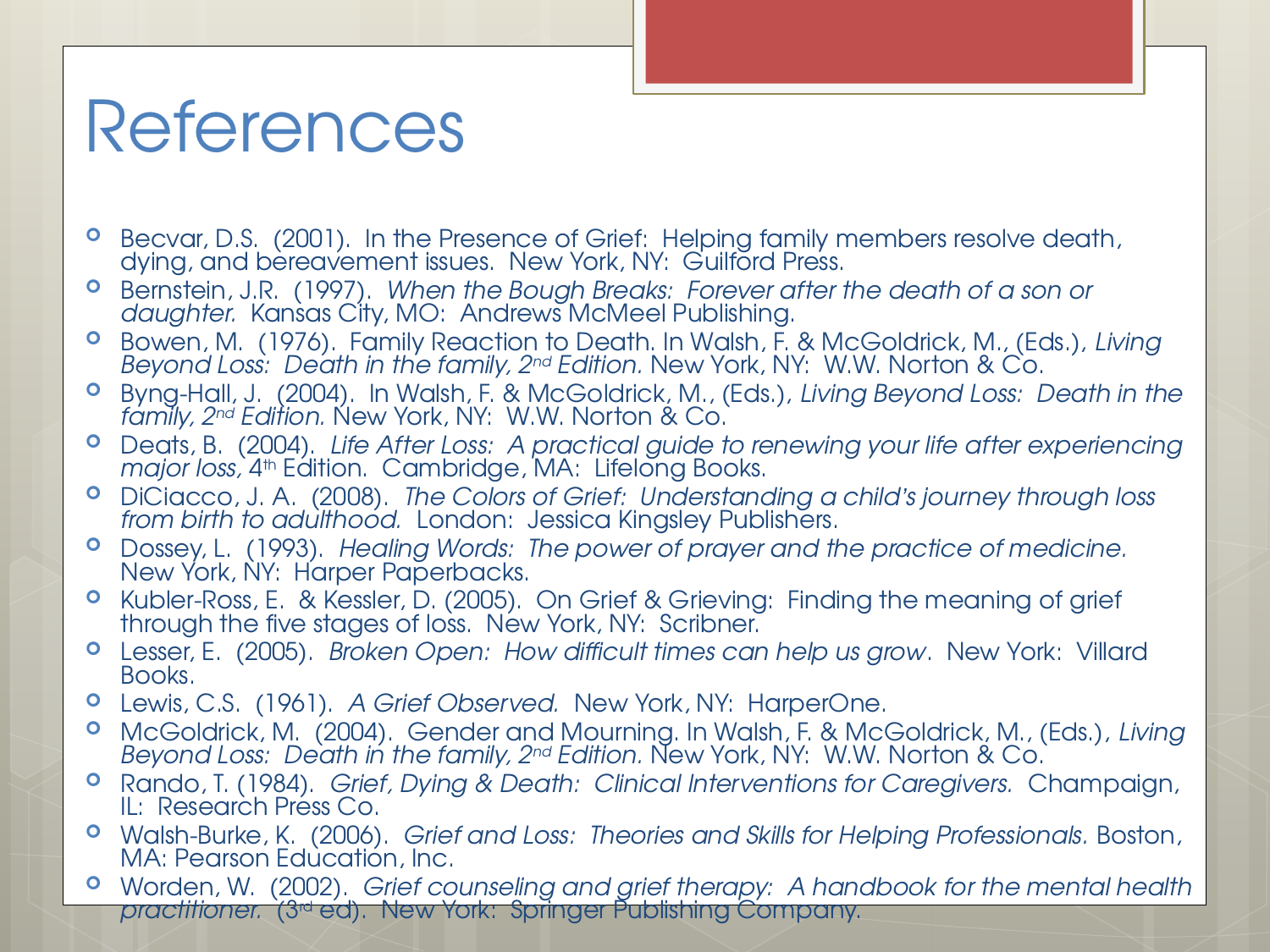

# References
Becvar, D.S.  (2001).  In the Presence of Grief:  Helping family members resolve death, dying, and bereavement issues.  New York, NY:  Guilford Press.
Bernstein, J.R.  (1997).  When the Bough Breaks:  Forever after the death of a son or daughter.  Kansas City, MO:  Andrews McMeel Publishing.
Bowen, M.  (1976).  Family Reaction to Death. In Walsh, F. & McGoldrick, M., (Eds.), Living Beyond Loss:  Death in the family, 2nd Edition. New York, NY:  W.W. Norton & Co.
Byng-Hall, J.  (2004).  In Walsh, F. & McGoldrick, M., (Eds.), Living Beyond Loss:  Death in the family, 2nd Edition. New York, NY:  W.W. Norton & Co.
Deats, B.  (2004).  Life After Loss:  A practical guide to renewing your life after experiencing major loss, 4th Edition.  Cambridge, MA:  Lifelong Books.
DiCiacco, J. A.  (2008).  The Colors of Grief:  Understanding a child’s journey through loss from birth to adulthood.  London:  Jessica Kingsley Publishers.
Dossey, L.  (1993).  Healing Words:  The power of prayer and the practice of medicine.  New York, NY:  Harper Paperbacks.
Kubler-Ross, E.  & Kessler, D. (2005).  On Grief & Grieving:  Finding the meaning of grief through the five stages of loss.  New York, NY:  Scribner.
Lesser, E.  (2005).  Broken Open:  How difficult times can help us grow.  New York:  Villard Books.
Lewis, C.S.  (1961).  A Grief Observed.  New York, NY:  HarperOne.
McGoldrick, M.  (2004).  Gender and Mourning. In Walsh, F. & McGoldrick, M., (Eds.), Living Beyond Loss:  Death in the family, 2nd Edition. New York, NY:  W.W. Norton & Co.
Rando, T. (1984).  Grief, Dying & Death:  Clinical Interventions for Caregivers.  Champaign, IL:  Research Press Co.
Walsh-Burke, K.  (2006).  Grief and Loss:  Theories and Skills for Helping Professionals. Boston, MA: Pearson Education, Inc.
Worden, W.  (2002).  Grief counseling and grief therapy:  A handbook for the mental health practitioner.  (3rd ed).  New York:  Springer Publishing Company.